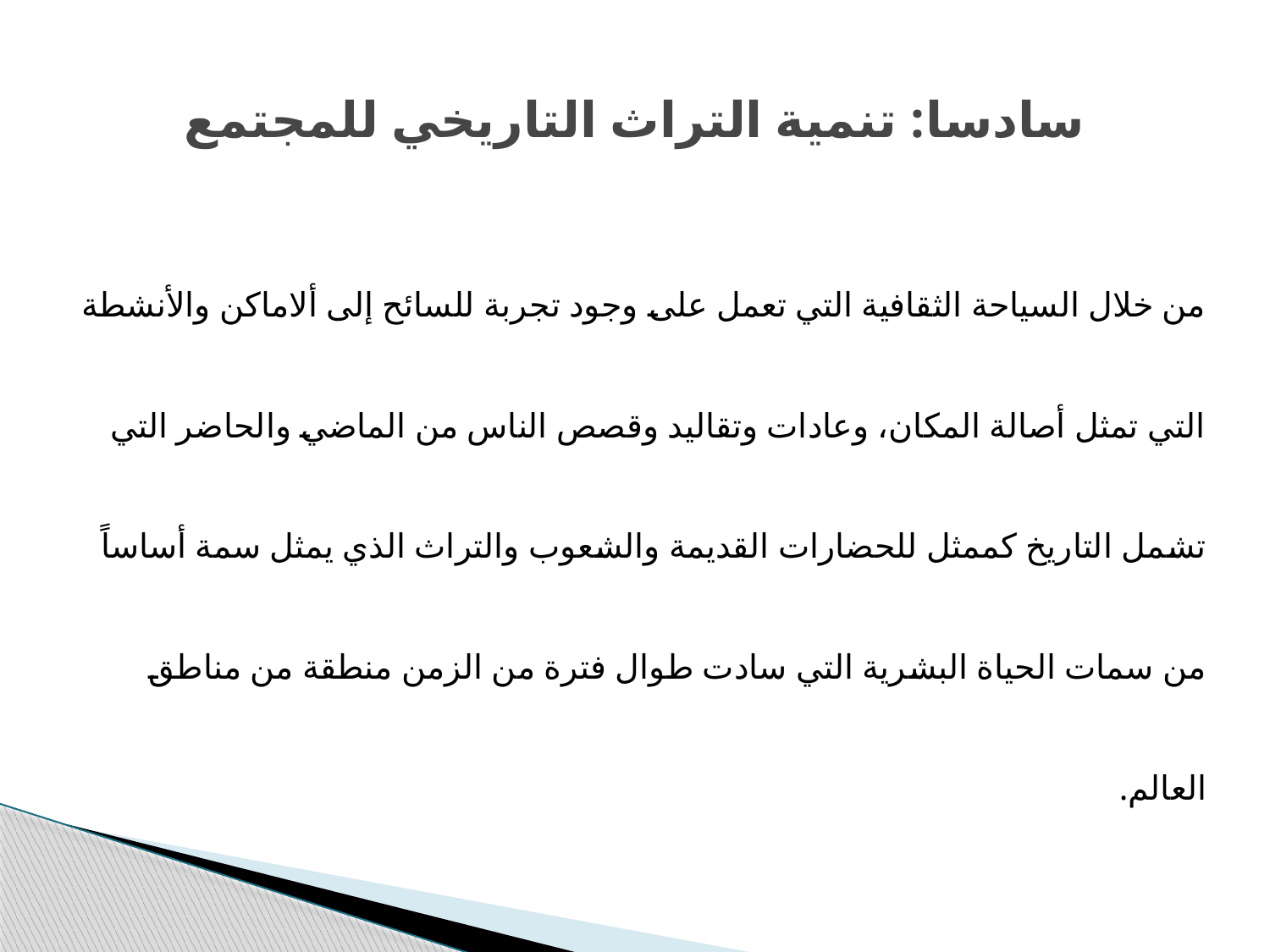

# سادسا: تنمیة التراث التاریخي للمجتمع
من خلال السیاحة الثقافیة التي تعمل على وجود تجربة للسائح إلى ألاماكن والأنشطة التي تمثل أصالة المكان، وعادات وتقالید وقصص الناس من الماضي والحاضر التي تشمل التاریخ كممثل للحضارات القدیمة والشعوب والتراث الذي یمثل سمة أساساً من سمات الحیاة البشریة التي سادت طوال فترة من الزمن منطقة من مناطق العالم.